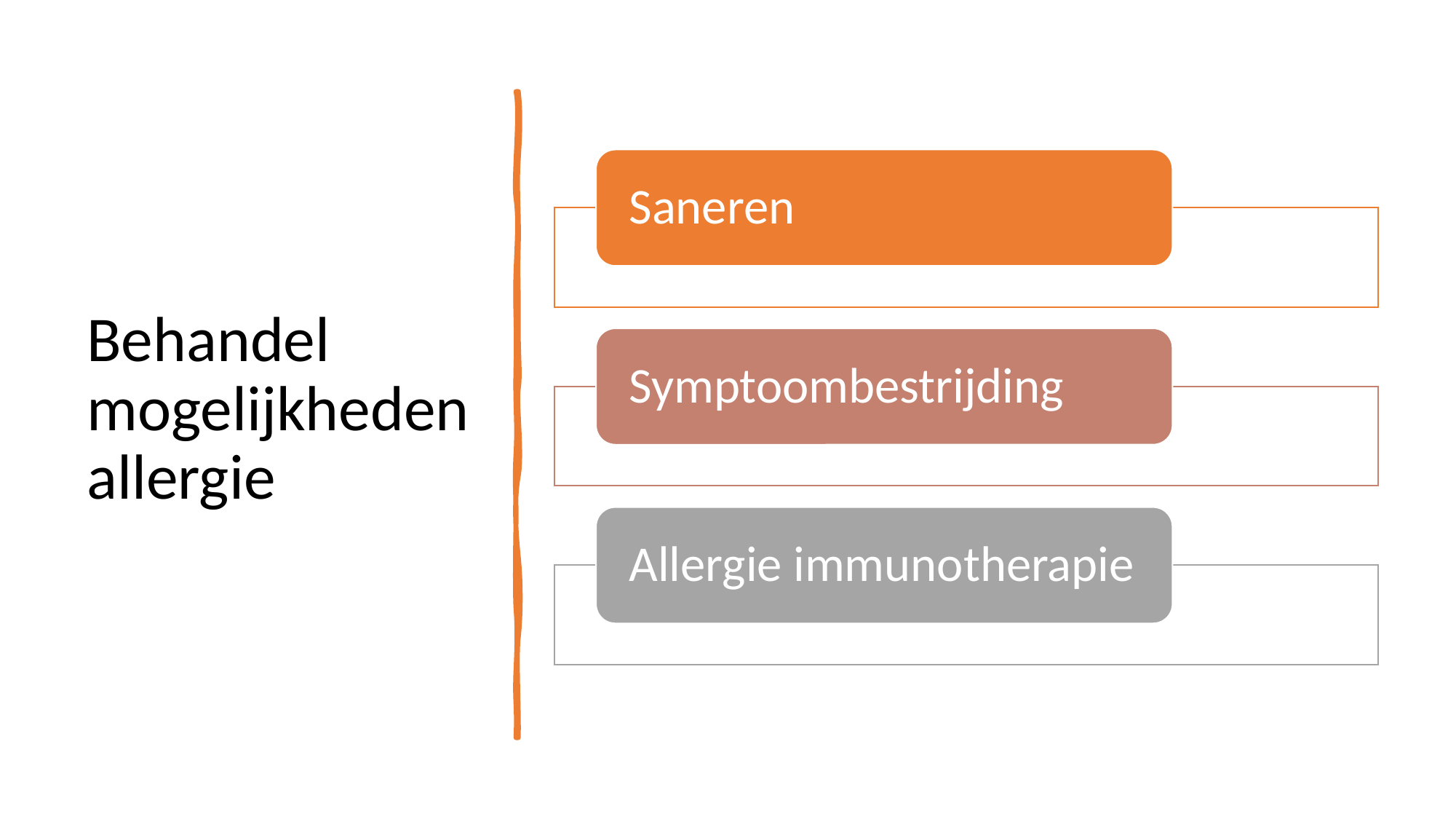

Saneren
Symptoombestrijding
Allergie immunotherapie
# Behandel mogelijkheden allergie